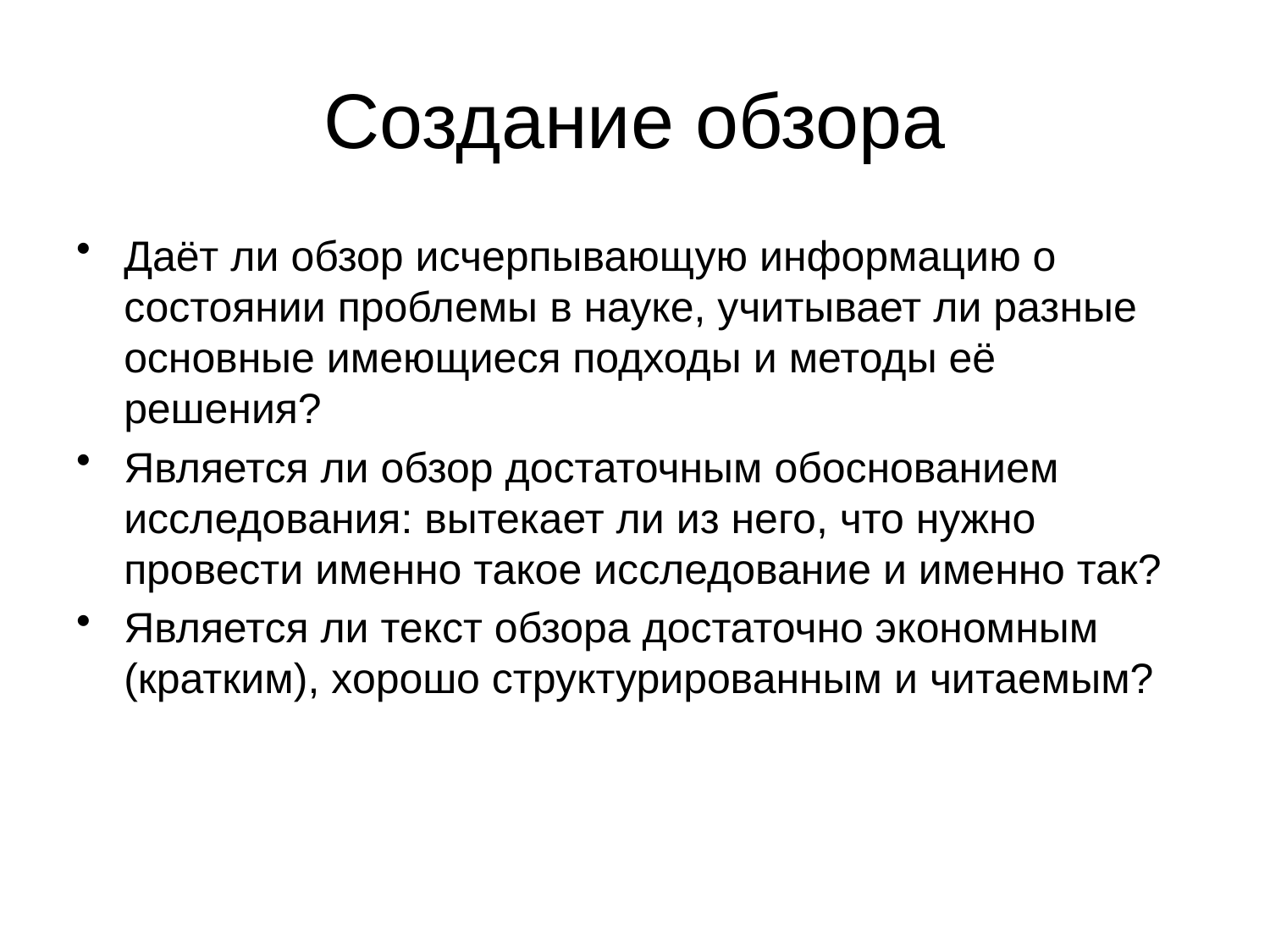

# Создание обзора
Даёт ли обзор исчерпывающую информацию о состоянии проблемы в науке, учитывает ли разные основные имеющиеся подходы и методы её решения?
Является ли обзор достаточным обоснованием исследования: вытекает ли из него, что нужно провести именно такое исследование и именно так?
Является ли текст обзора достаточно экономным (кратким), хорошо структурированным и читаемым?